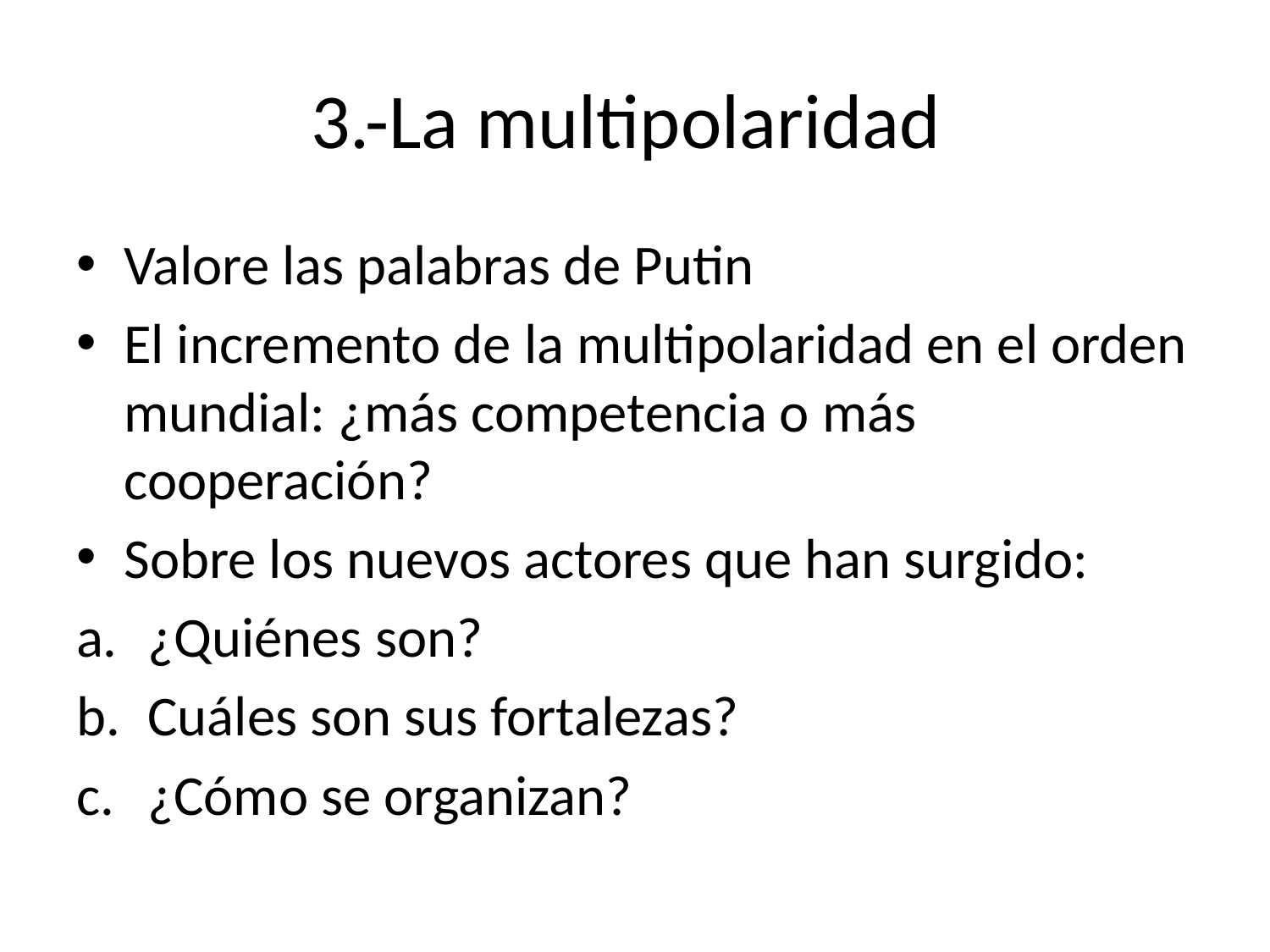

# 3.-La multipolaridad
Valore las palabras de Putin
El incremento de la multipolaridad en el orden mundial: ¿más competencia o más cooperación?
Sobre los nuevos actores que han surgido:
¿Quiénes son?
Cuáles son sus fortalezas?
¿Cómo se organizan?